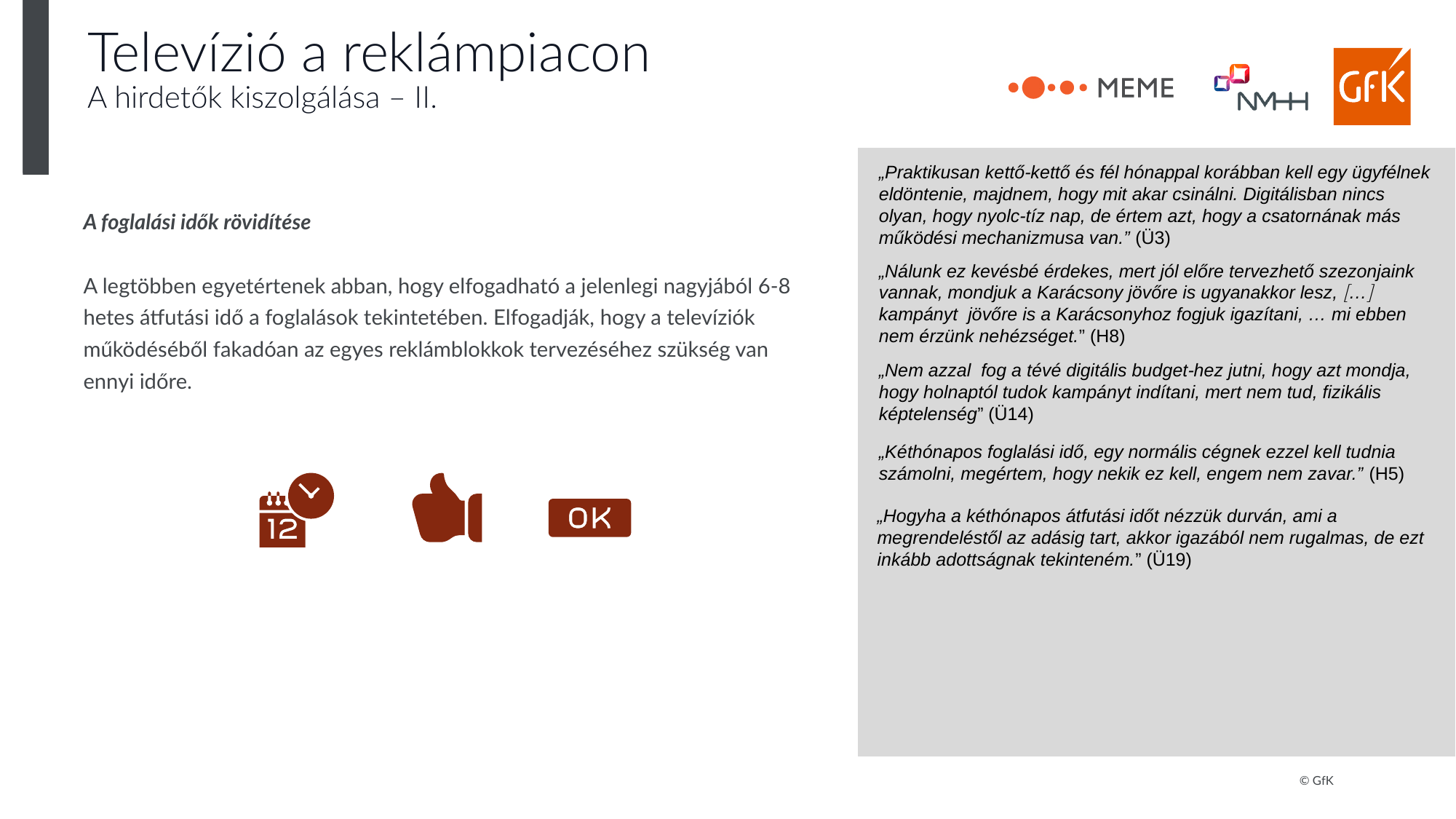

# Televízió a reklámpiacon A hirdetők kiszolgálása – II.

A foglalási idők rövidítése

A legtöbben egyetértenek abban, hogy elfogadható a jelenlegi nagyjából 6-8 hetes átfutási idő a foglalások tekintetében. Elfogadják, hogy a televíziók működéséből fakadóan az egyes reklámblokkok tervezéséhez szükség van ennyi időre.

„Praktikusan kettő-kettő és fél hónappal korábban kell egy ügyfélnek eldöntenie, majdnem, hogy mit akar csinálni. Digitálisban nincs olyan, hogy nyolc-tíz nap, de értem azt, hogy a csatornának más működési mechanizmusa van.” (Ü3)
„Nálunk ez kevésbé érdekes, mert jól előre tervezhető szezonjaink vannak, mondjuk a Karácsony jövőre is ugyanakkor lesz, […] kampányt  jövőre is a Karácsonyhoz fogjuk igazítani, … mi ebben nem érzünk nehézséget.” (H8)

„Nem azzal  fog a tévé digitális budget-hez jutni, hogy azt mondja, hogy holnaptól tudok kampányt indítani, mert nem tud, fizikális képtelenség” (Ü14)
„Kéthónapos foglalási idő, egy normális cégnek ezzel kell tudnia számolni, megértem, hogy nekik ez kell, engem nem zavar.” (H5)

„Hogyha a kéthónapos átfutási időt nézzük durván, ami a megrendeléstől az adásig tart, akkor igazából nem rugalmas, de ezt inkább adottságnak tekinteném.” (Ü19)